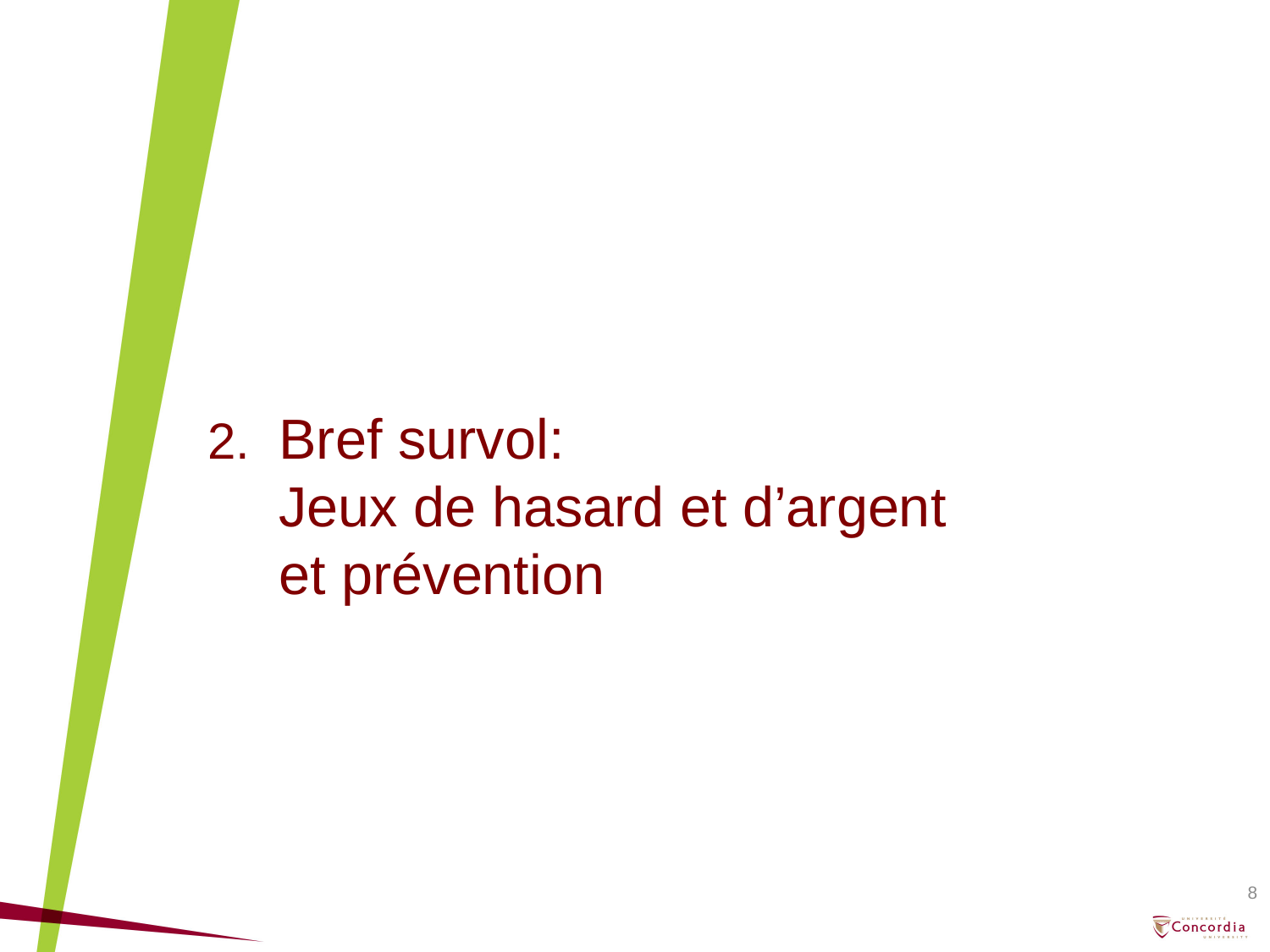

# Bref survol: Jeux de hasard et d’argent et prévention
8